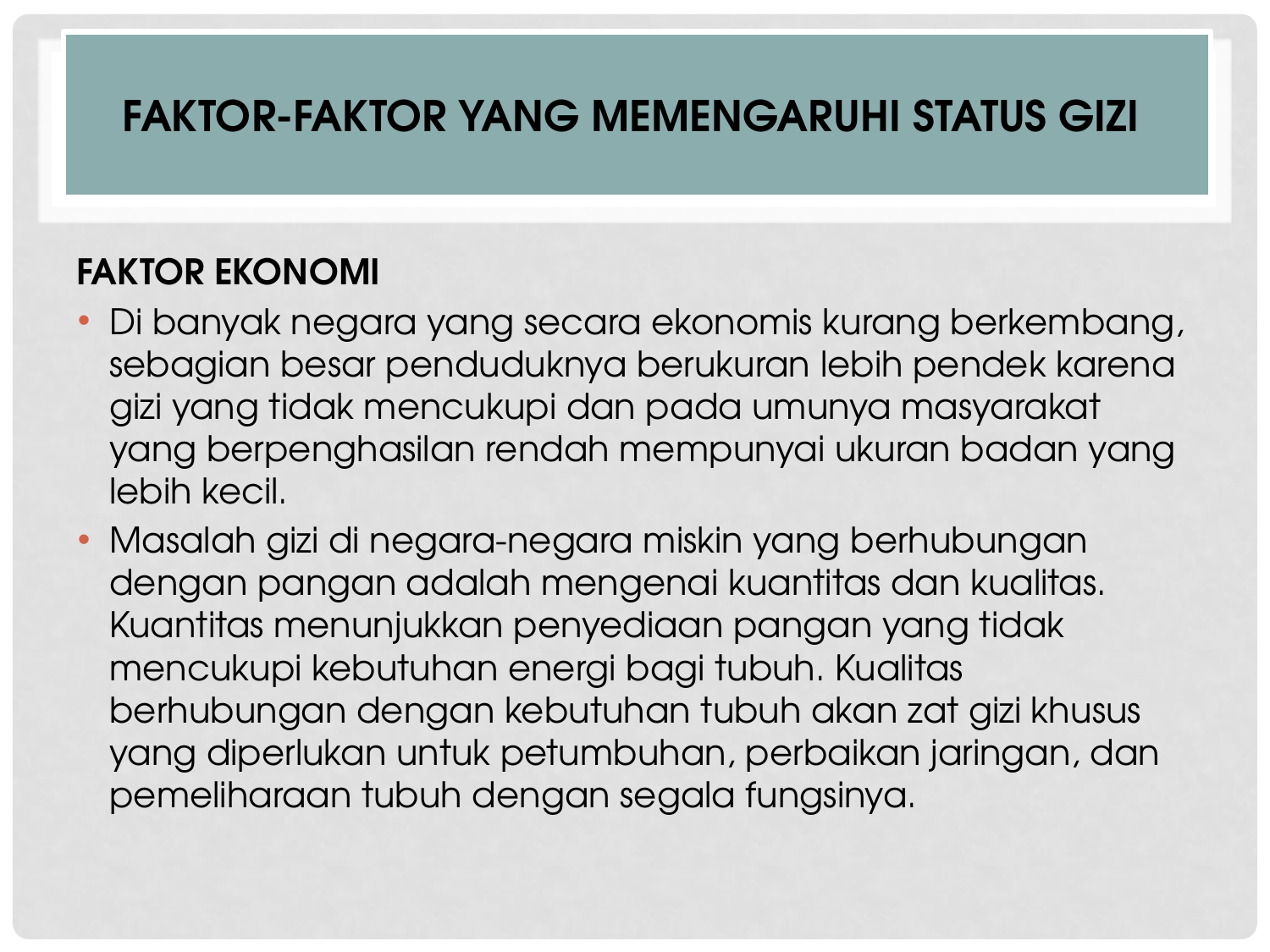

# Faktor-Faktor yang Memengaruhi Status Gizi
FAKTOR EKONOMI
Di banyak negara yang secara ekonomis kurang berkembang, sebagian besar penduduknya berukuran lebih pendek karena gizi yang tidak mencukupi dan pada umunya masyarakat yang berpenghasilan rendah mempunyai ukuran badan yang lebih kecil.
Masalah gizi di negara-negara miskin yang berhubungan dengan pangan adalah mengenai kuantitas dan kualitas. Kuantitas menunjukkan penyediaan pangan yang tidak mencukupi kebutuhan energi bagi tubuh. Kualitas berhubungan dengan kebutuhan tubuh akan zat gizi khusus yang diperlukan untuk petumbuhan, perbaikan jaringan, dan pemeliharaan tubuh dengan segala fungsinya.